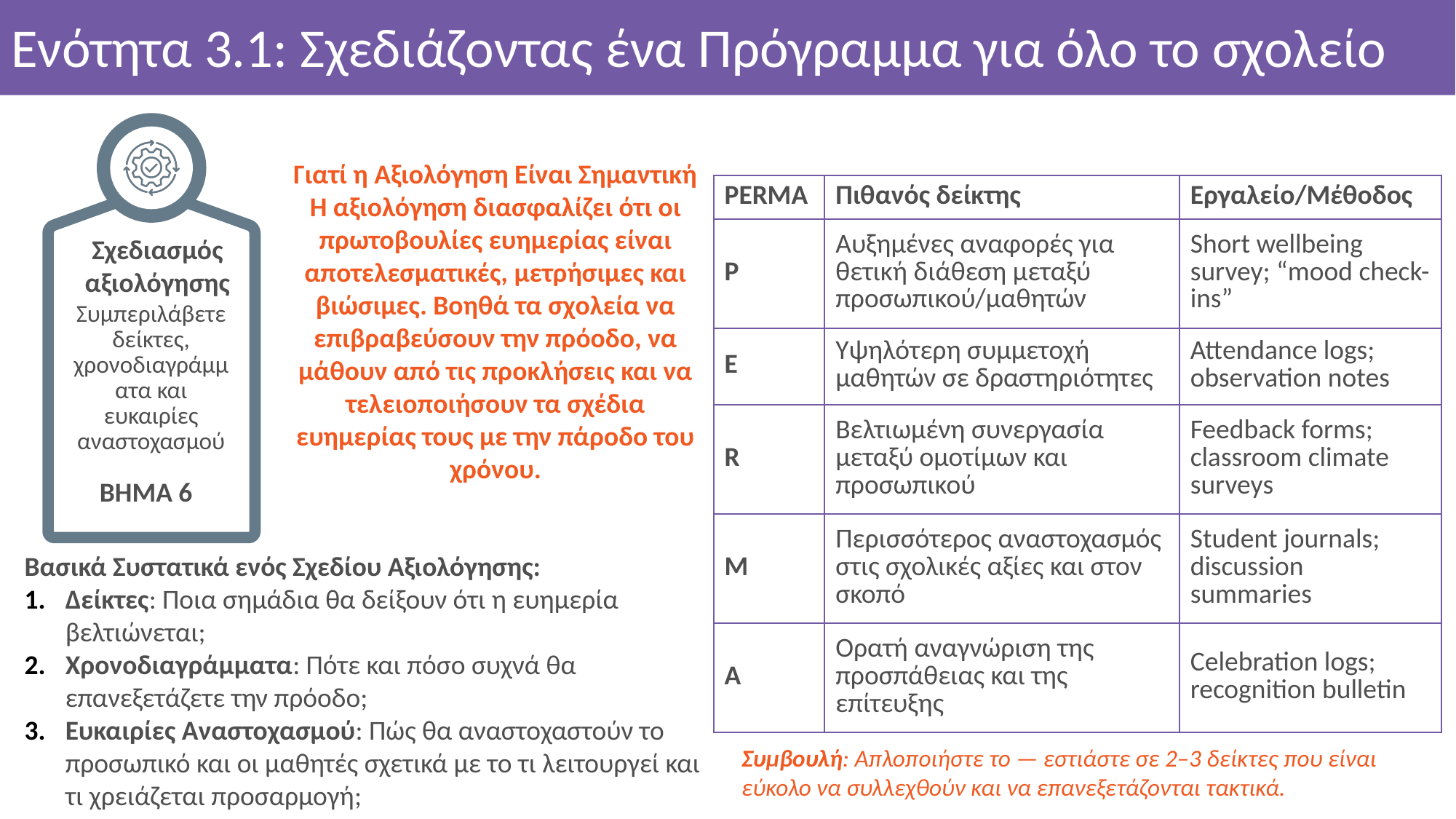

Ενότητα 3.1: Σχεδιάζοντας ένα Πρόγραμμα για όλο το σχολείο

Γιατί η Αξιολόγηση Είναι Σημαντική
Η αξιολόγηση διασφαλίζει ότι οι πρωτοβουλίες ευημερίας είναι αποτελεσματικές, μετρήσιμες και βιώσιμες. Βοηθά τα σχολεία να επιβραβεύσουν την πρόοδο, να μάθουν από τις προκλήσεις και να τελειοποιήσουν τα σχέδια ευημερίας τους με την πάροδο του χρόνου.
| PERMA | Πιθανός δείκτης | Εργαλείο/Μέθοδος |
| --- | --- | --- |
| P | Αυξημένες αναφορές για θετική διάθεση μεταξύ προσωπικού/μαθητών | Short wellbeing survey; “mood check-ins” |
| E | Υψηλότερη συμμετοχή μαθητών σε δραστηριότητες | Attendance logs; observation notes |
| R | Βελτιωμένη συνεργασία μεταξύ ομοτίμων και προσωπικού | Feedback forms; classroom climate surveys |
| M | Περισσότερος αναστοχασμός στις σχολικές αξίες και στον σκοπό | Student journals; discussion summaries |
| A | Ορατή αναγνώριση της προσπάθειας και της επίτευξης | Celebration logs; recognition bulletin |

Σχεδιασμός αξιολόγησης
Συμπεριλάβετε δείκτες, χρονοδιαγράμματα και ευκαιρίες αναστοχασμού
ΒΗΜΑ 6
Βασικά Συστατικά ενός Σχεδίου Αξιολόγησης:
Δείκτες: Ποια σημάδια θα δείξουν ότι η ευημερία βελτιώνεται;
Χρονοδιαγράμματα: Πότε και πόσο συχνά θα επανεξετάζετε την πρόοδο;
Ευκαιρίες Αναστοχασμού: Πώς θα αναστοχαστούν το προσωπικό και οι μαθητές σχετικά με το τι λειτουργεί και τι χρειάζεται προσαρμογή;
Συμβουλή: Απλοποιήστε το — εστιάστε σε 2–3 δείκτες που είναι εύκολο να συλλεχθούν και να επανεξετάζονται τακτικά.